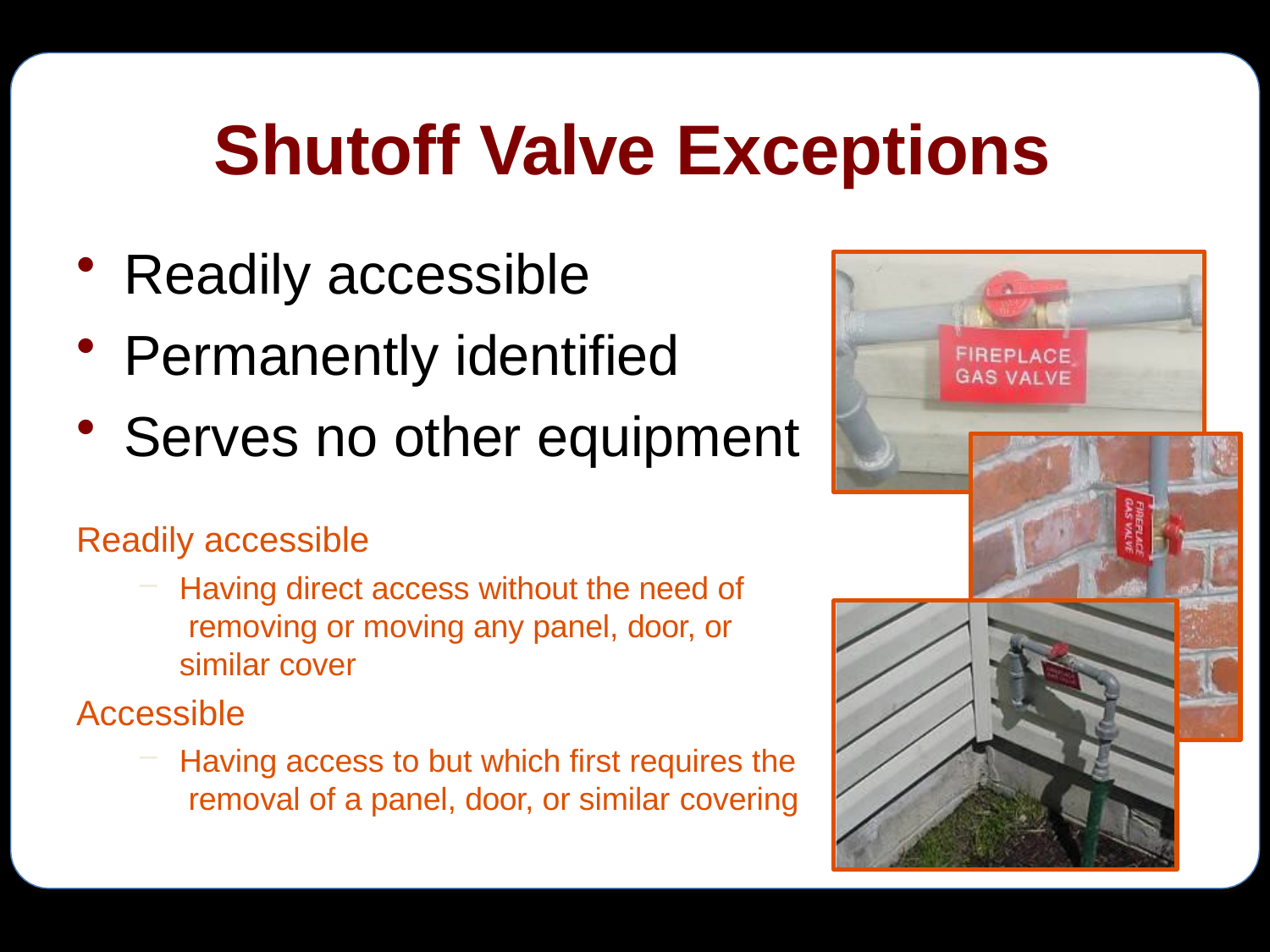

# Shutoff Valve Exceptions
Readily accessible
Permanently identified
Serves no other equipment
Readily accessible

Having direct access without the need of  removing or moving any panel, door, or  similar cover
Accessible
Having access to but which first requires the  removal of a panel, door, or similar covering